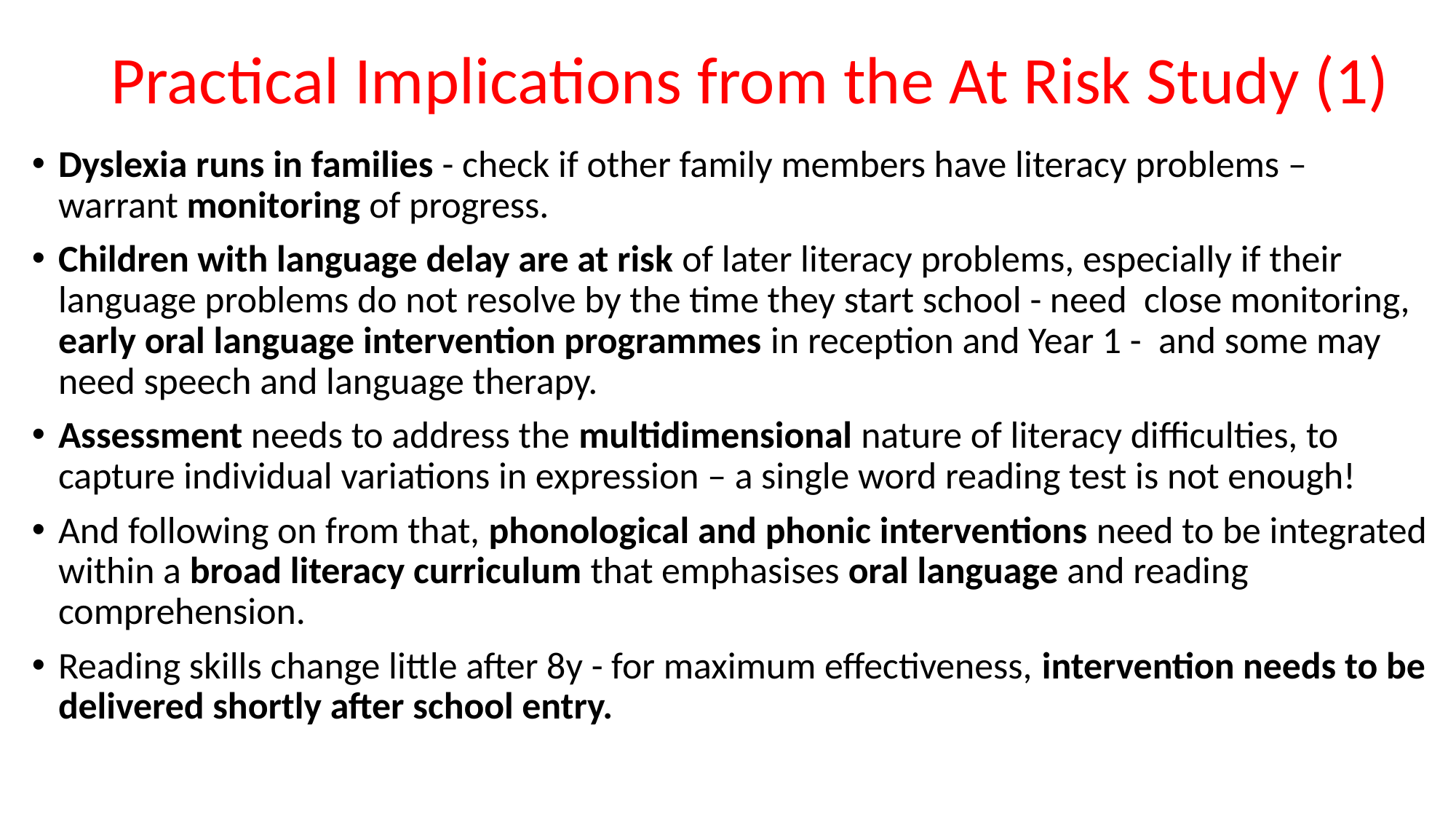

# Practical Implications from the At Risk Study (1)
Dyslexia runs in families - check if other family members have literacy problems – warrant monitoring of progress.
Children with language delay are at risk of later literacy problems, especially if their language problems do not resolve by the time they start school - need  close monitoring, early oral language intervention programmes in reception and Year 1 -  and some may need speech and language therapy.
Assessment needs to address the multidimensional nature of literacy difficulties, to capture individual variations in expression – a single word reading test is not enough!
And following on from that, phonological and phonic interventions need to be integrated within a broad literacy curriculum that emphasises oral language and reading comprehension.
Reading skills change little after 8y - for maximum effectiveness, intervention needs to be delivered shortly after school entry.